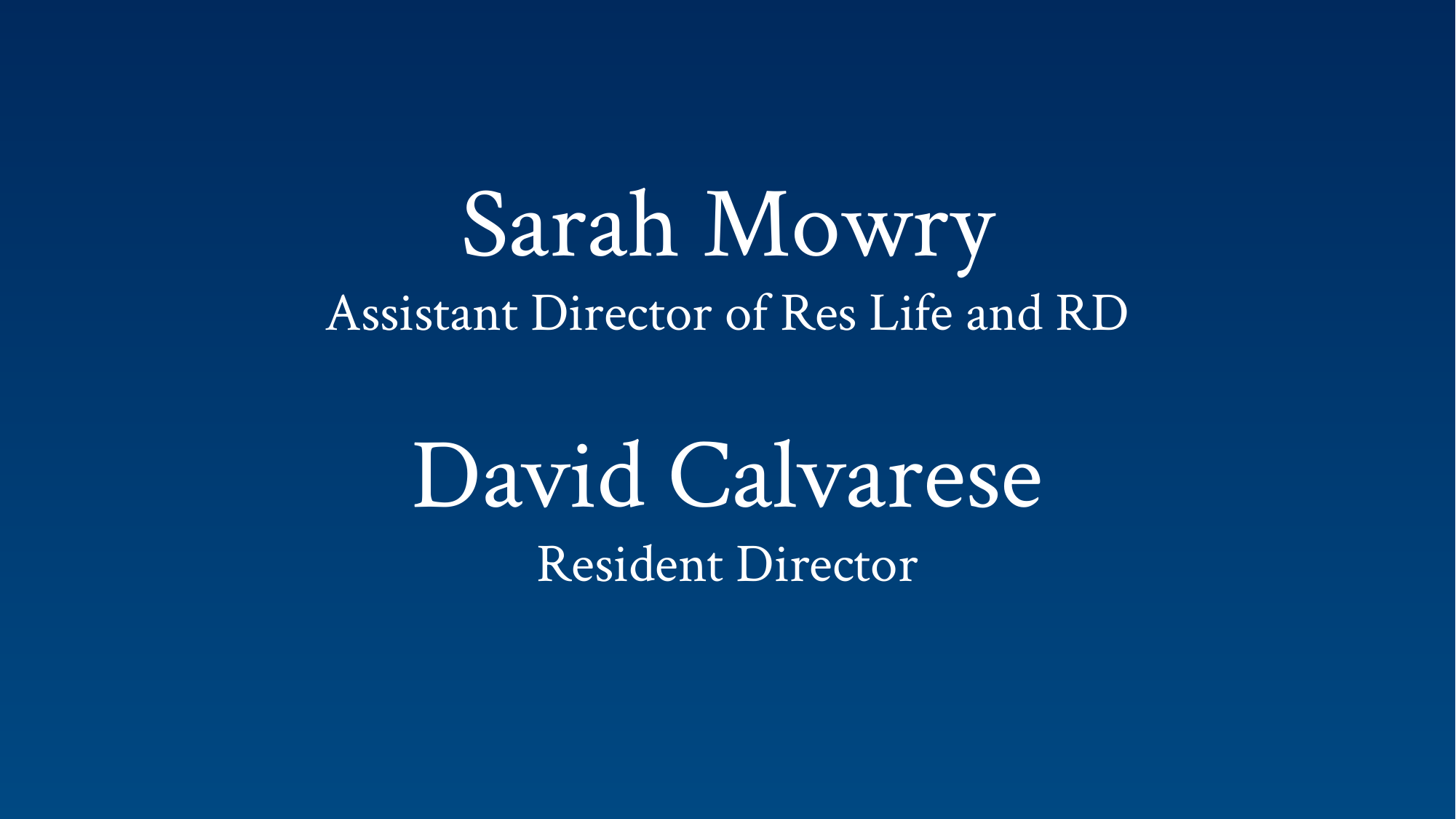

Sarah Mowry
Assistant Director of Res Life and RD

David Calvarese
Resident Director